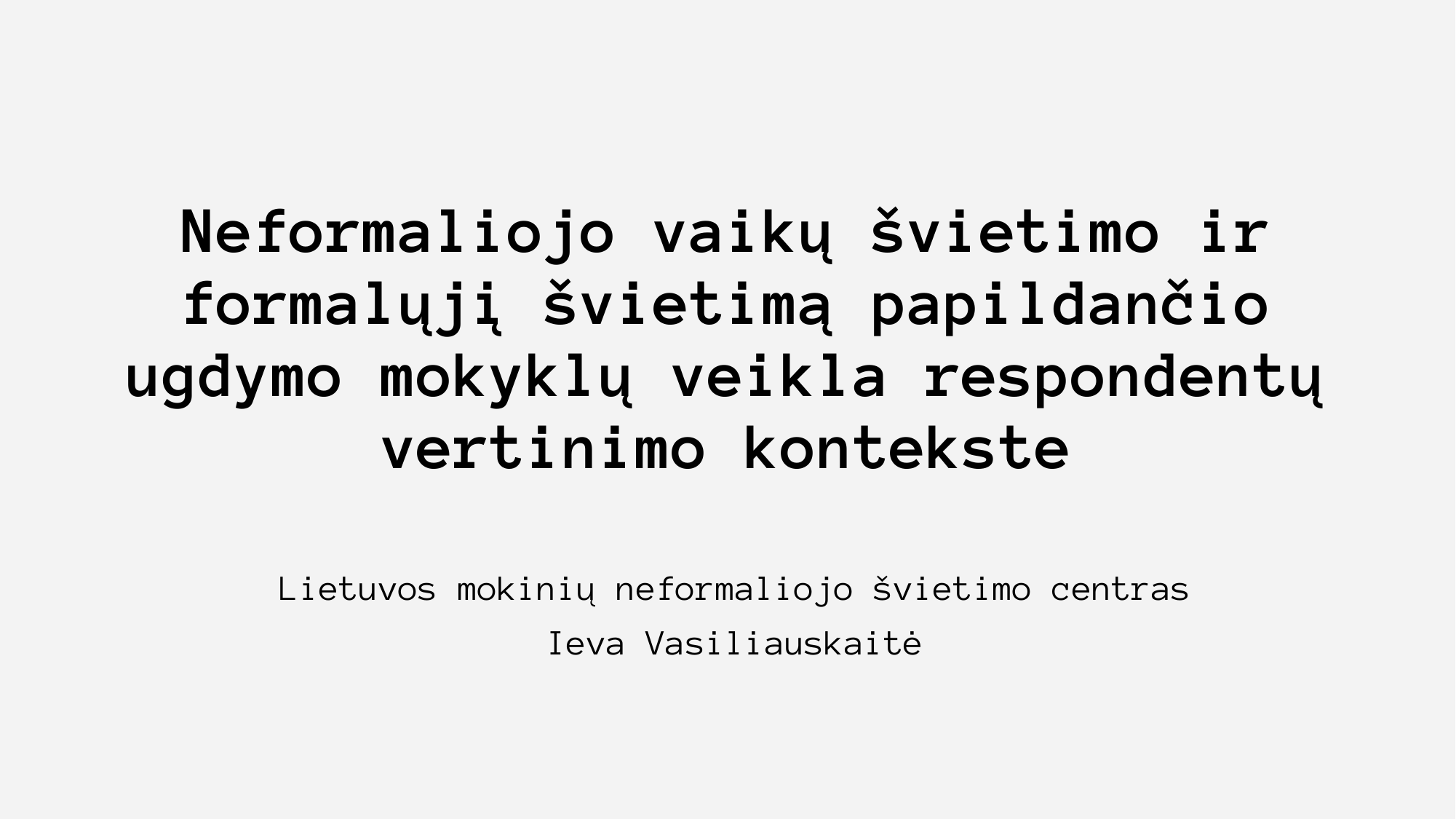

# Neformaliojo vaikų švietimo ir formalųjį švietimą papildančio ugdymo mokyklų veikla respondentų vertinimo kontekste
Lietuvos mokinių neformaliojo švietimo centras
Ieva Vasiliauskaitė